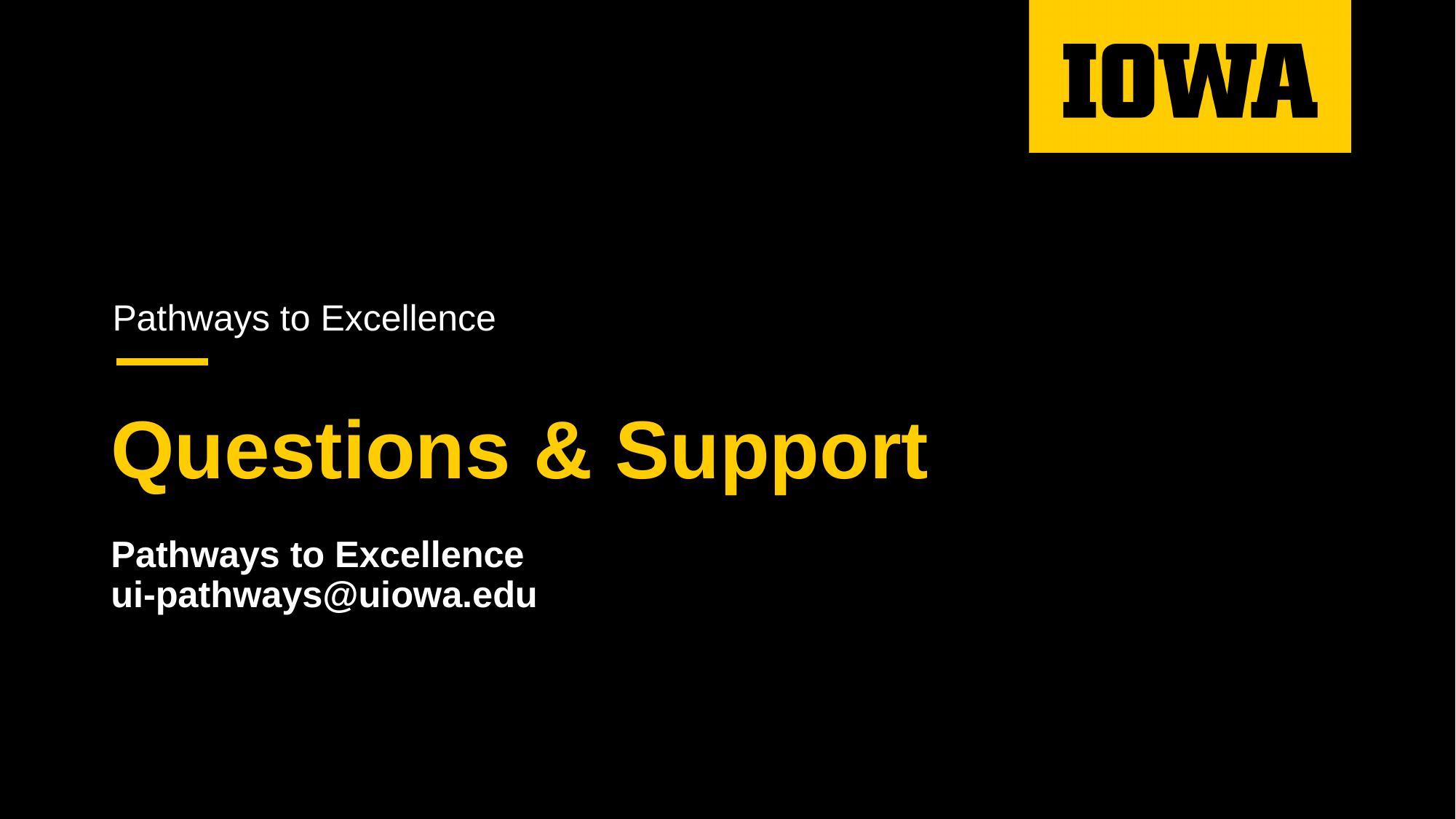

Pathways to Excellence
# Questions & Support Pathways to Excellence ui-pathways@uiowa.edu